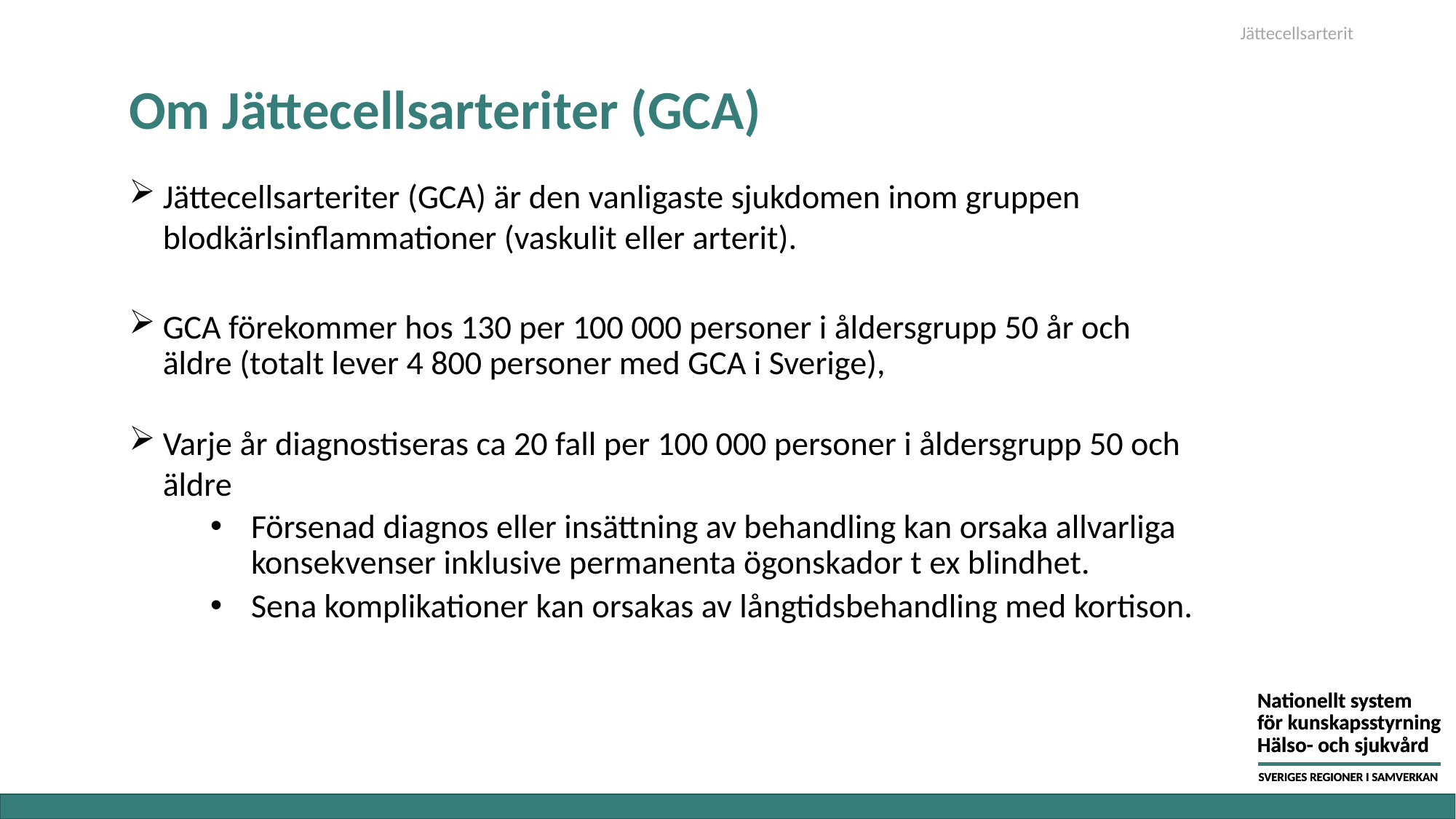

Jättecellsarterit
# Om Jättecellsarteriter (GCA)
Jättecellsarteriter (GCA) är den vanligaste sjukdomen inom gruppen blodkärlsinflammationer (vaskulit eller arterit).

GCA förekommer hos 130 per 100 000 personer i åldersgrupp 50 år och äldre (totalt lever 4 800 personer med GCA i Sverige),

Varje år diagnostiseras ca 20 fall per 100 000 personer i åldersgrupp 50 och äldre
Försenad diagnos eller insättning av behandling kan orsaka allvarliga konsekvenser inklusive permanenta ögonskador t ex blindhet.
Sena komplikationer kan orsakas av långtidsbehandling med kortison.